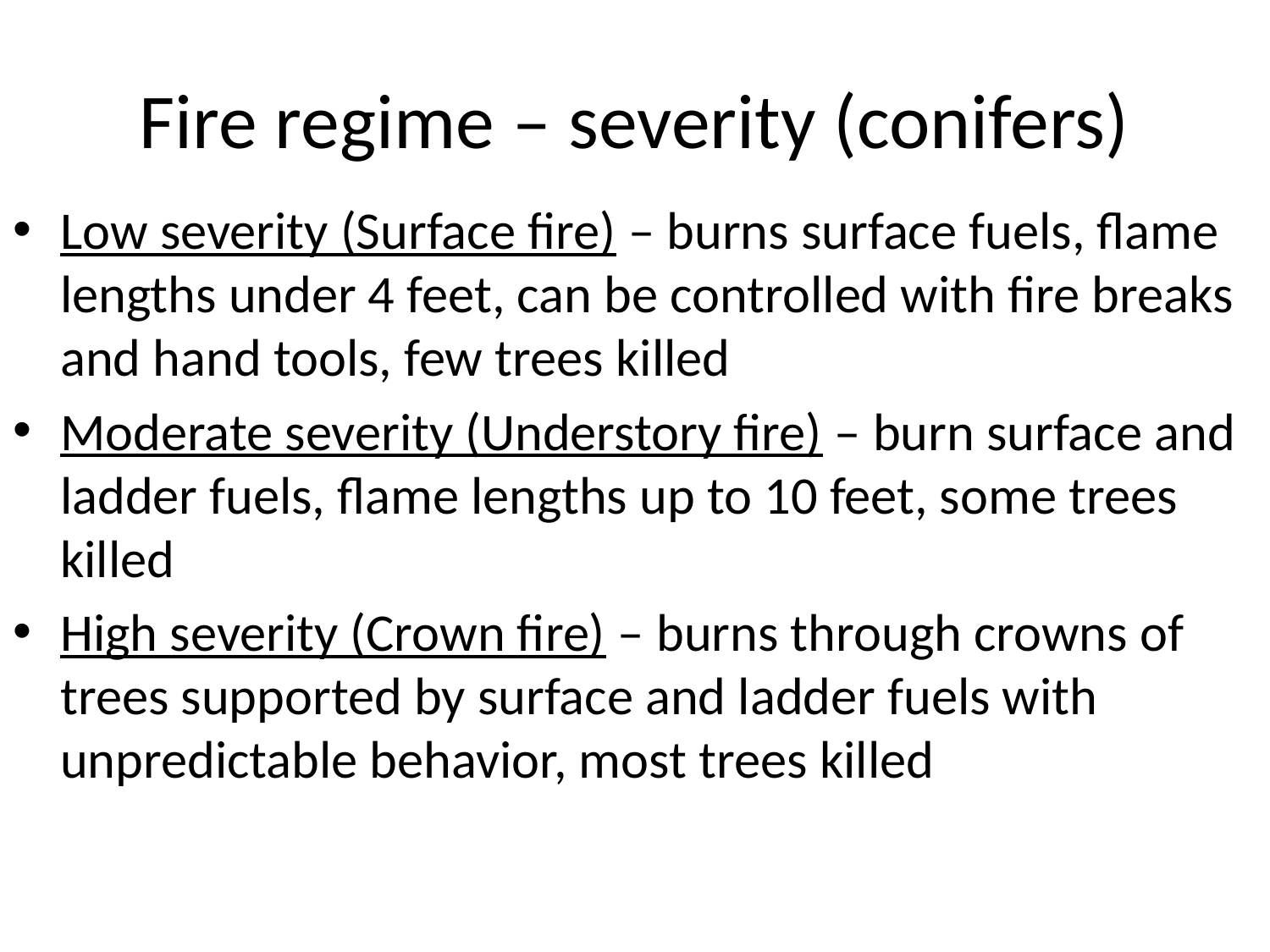

# Fire regime – severity (conifers)
Low severity (Surface fire) – burns surface fuels, flame lengths under 4 feet, can be controlled with fire breaks and hand tools, few trees killed
Moderate severity (Understory fire) – burn surface and ladder fuels, flame lengths up to 10 feet, some trees killed
High severity (Crown fire) – burns through crowns of trees supported by surface and ladder fuels with unpredictable behavior, most trees killed